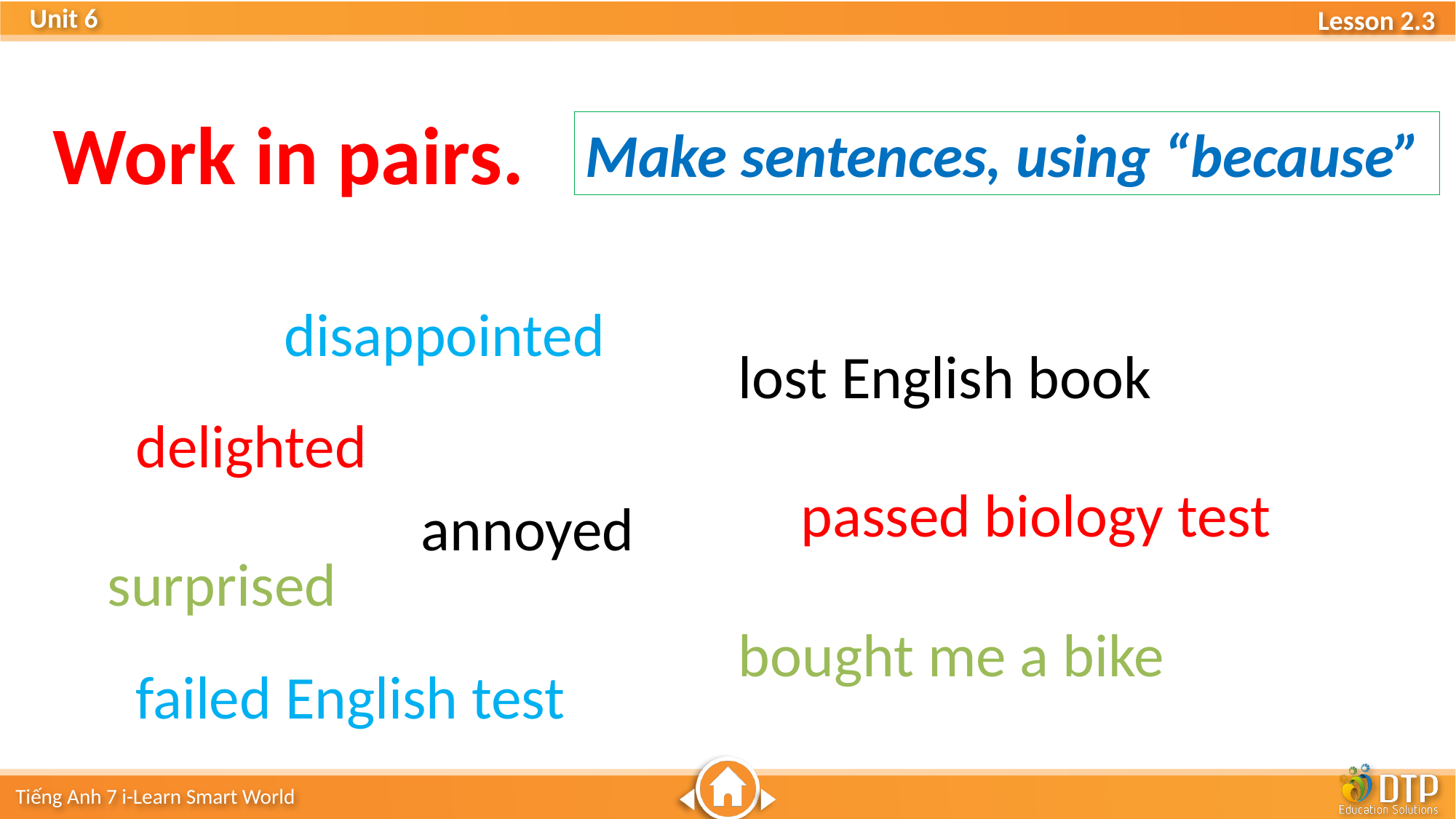

Work in pairs.
Make sentences, using “because”
disappointed
lost English book
delighted
passed biology test
annoyed
surprised
bought me a bike
failed English test